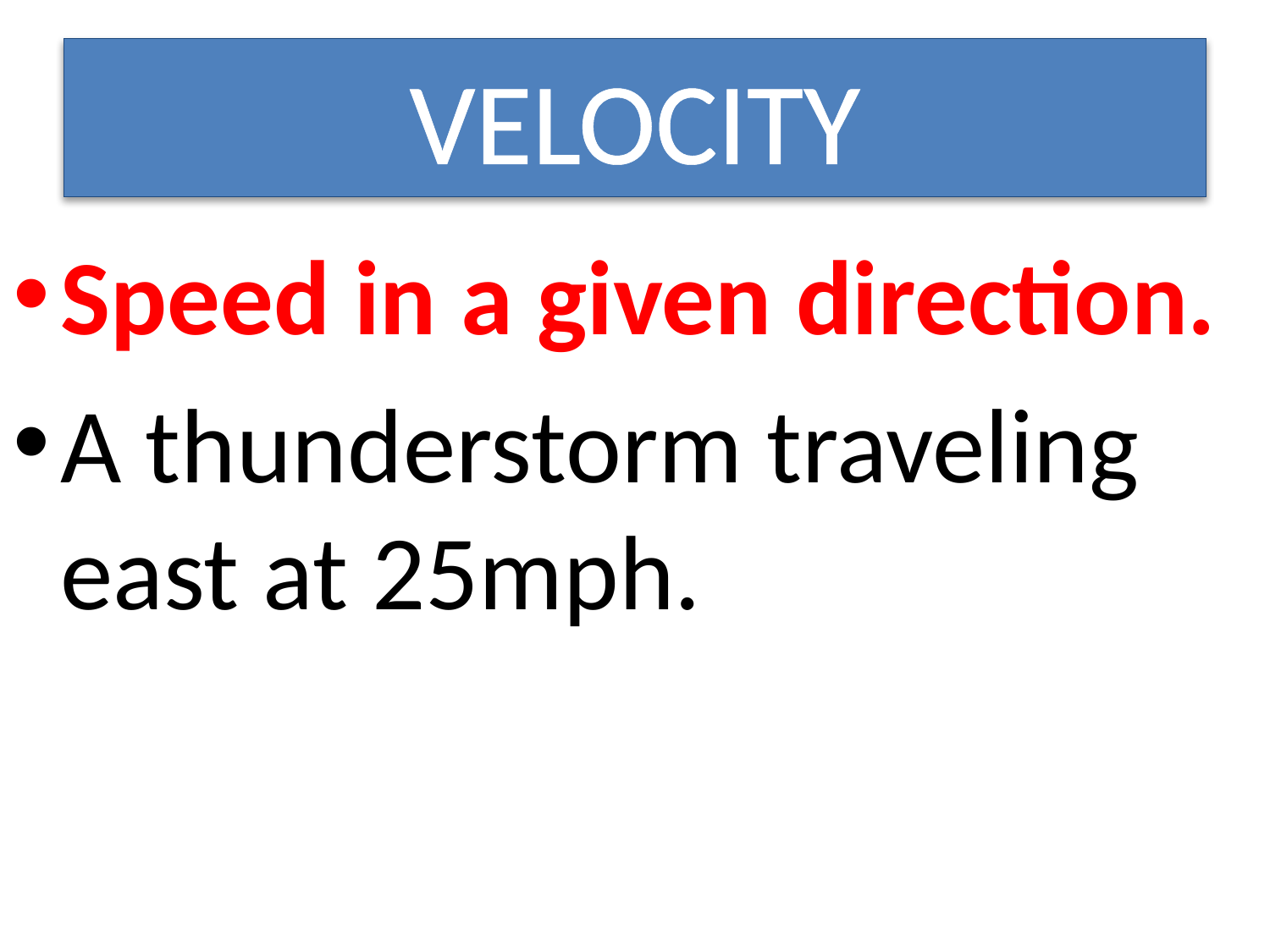

# VELOCITY
Speed in a given direction.
A thunderstorm traveling east at 25mph.